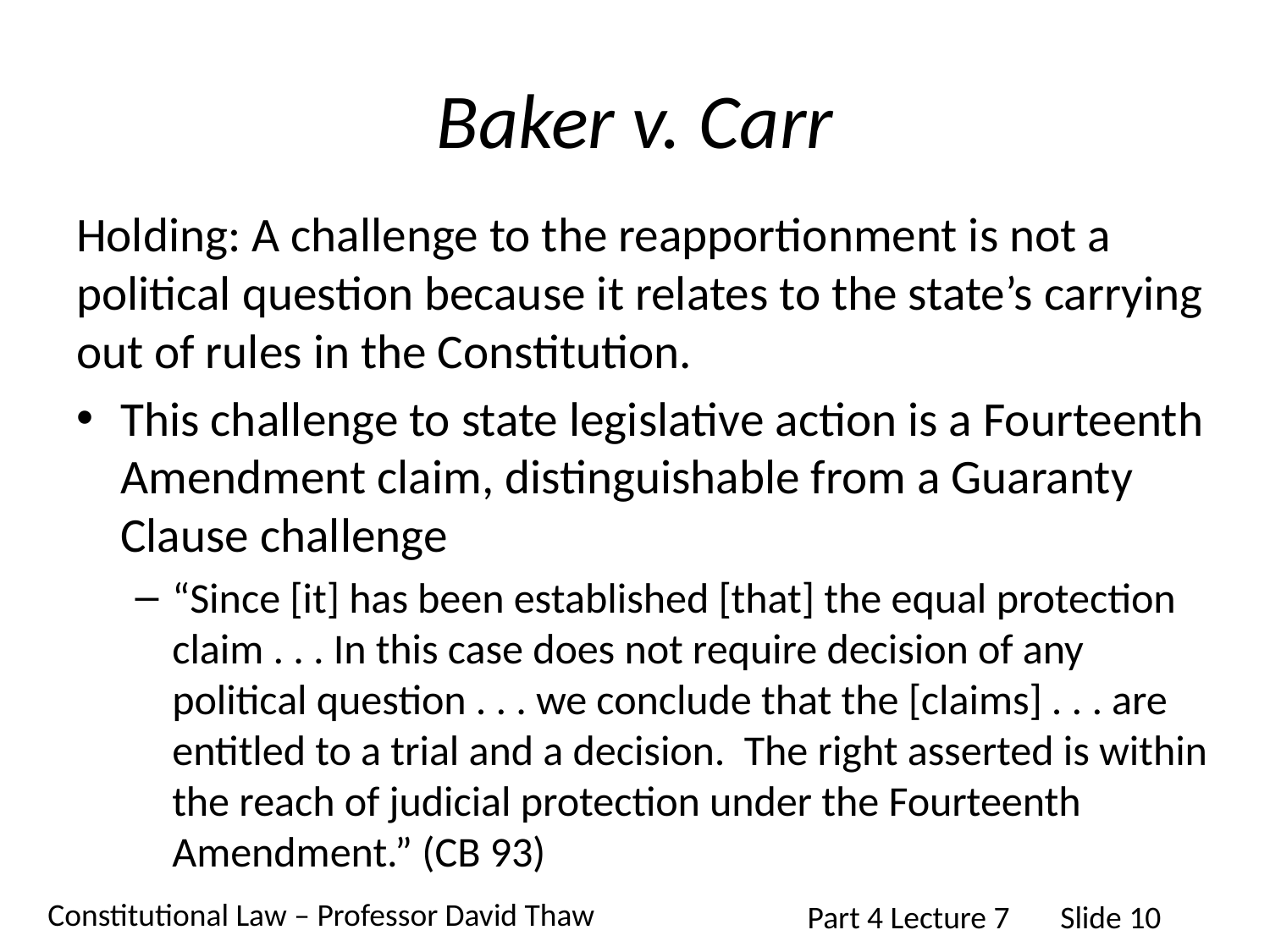

# Baker v. Carr
Holding: A challenge to the reapportionment is not a political question because it relates to the state’s carrying out of rules in the Constitution.
This challenge to state legislative action is a Fourteenth Amendment claim, distinguishable from a Guaranty Clause challenge
“Since [it] has been established [that] the equal protection claim . . . In this case does not require decision of any political question . . . we conclude that the [claims] . . . are entitled to a trial and a decision.  The right asserted is within the reach of judicial protection under the Fourteenth Amendment.” (CB 93)